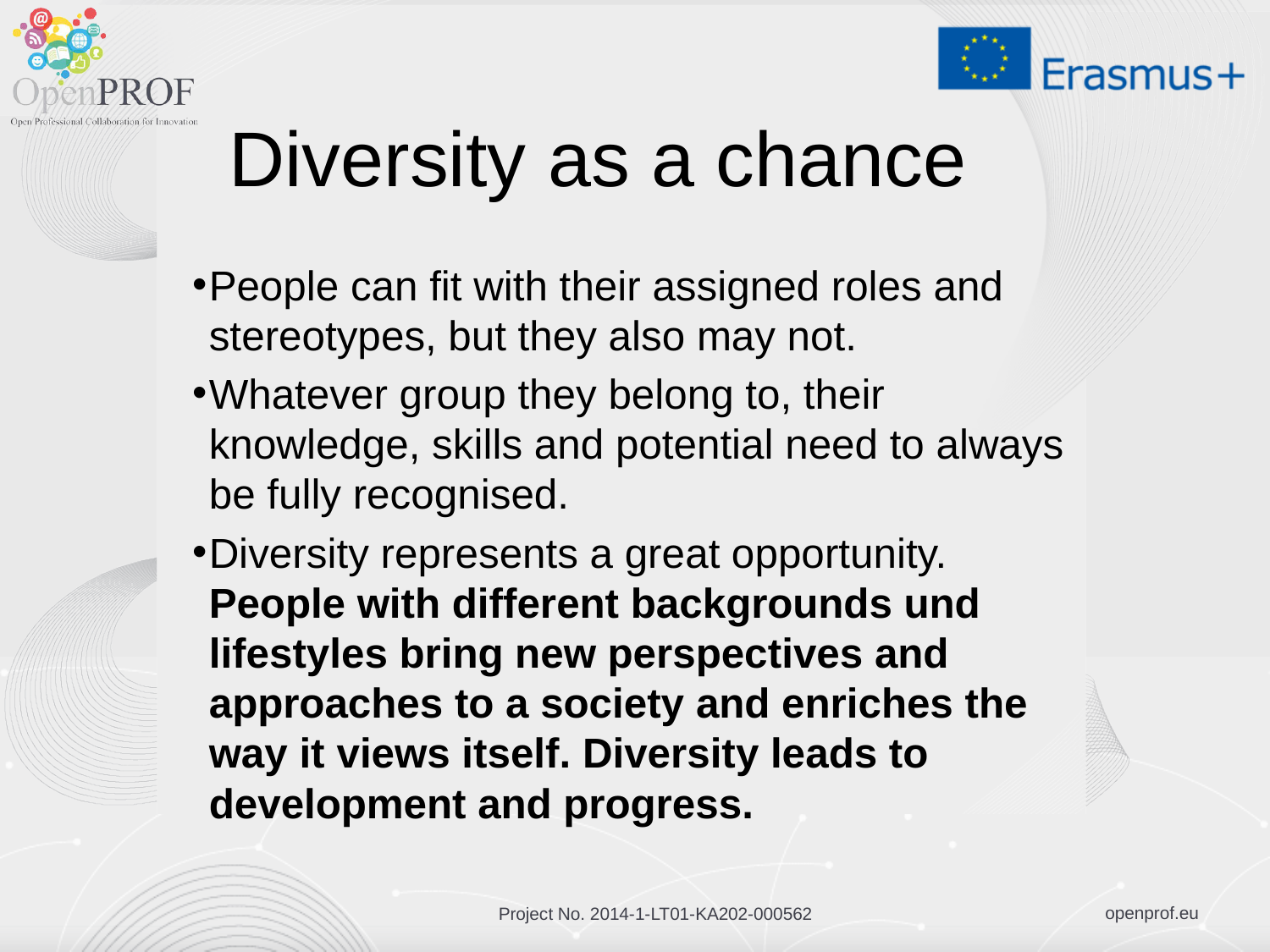

# Diversity as a chance
People can fit with their assigned roles and stereotypes, but they also may not.
Whatever group they belong to, their knowledge, skills and potential need to always be fully recognised.
Diversity represents a great opportunity. People with different backgrounds und lifestyles bring new perspectives and approaches to a society and enriches the way it views itself. Diversity leads to development and progress.